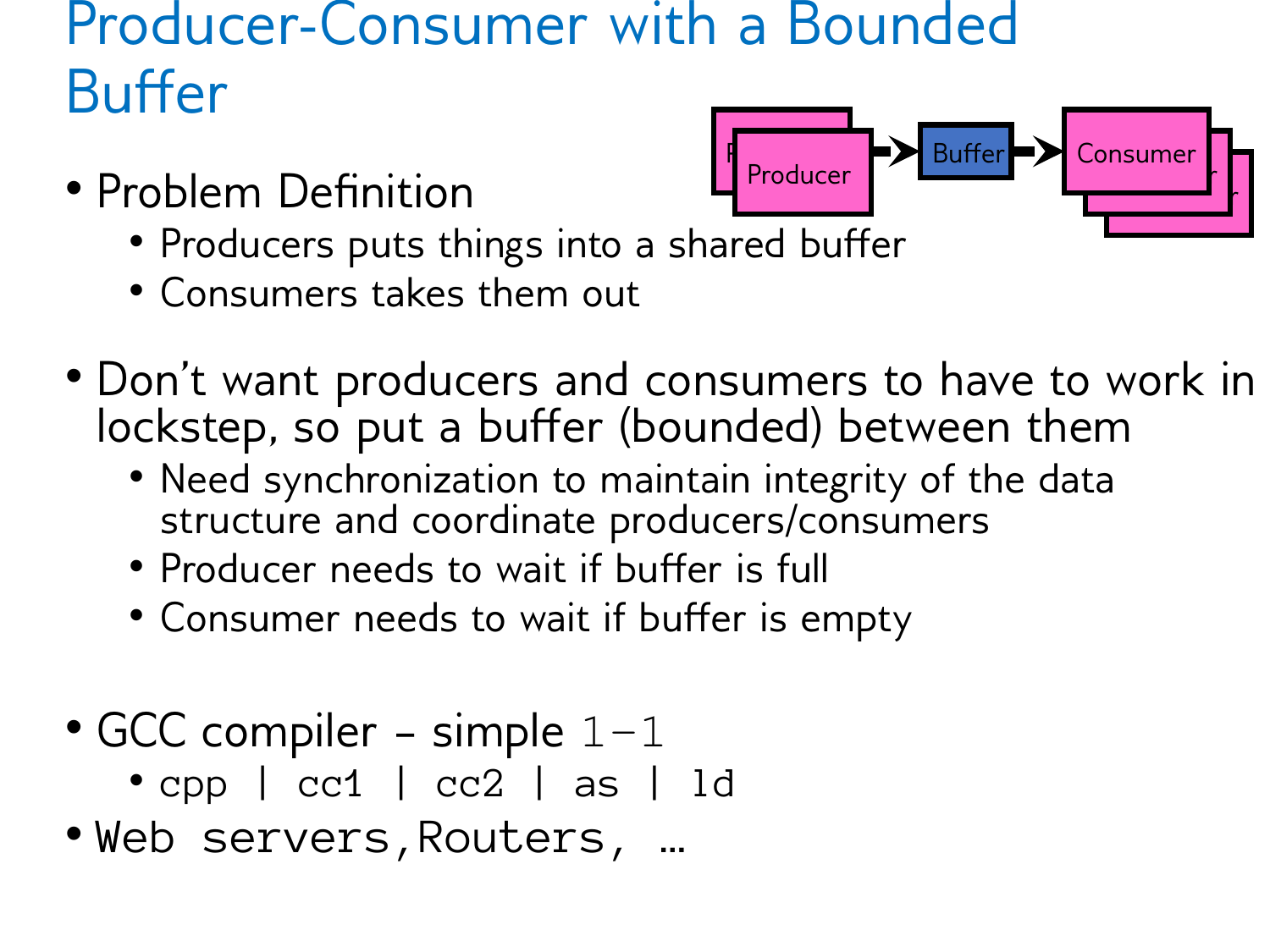

# Producer-Consumer with a Bounded Buffer
Producer
Consumer
Buffer
Producer
Consumer

Consumer
Problem Definition
Producers puts things into a shared buffer
Consumers takes them out

Don’t want producers and consumers to have to work in lockstep, so put a buffer (bounded) between them
Need synchronization to maintain integrity of the data structure and coordinate producers/consumers
Producer needs to wait if buffer is full
Consumer needs to wait if buffer is empty

GCC compiler – simple 1-1
cpp | cc1 | cc2 | as | ld
Web servers,Routers, …